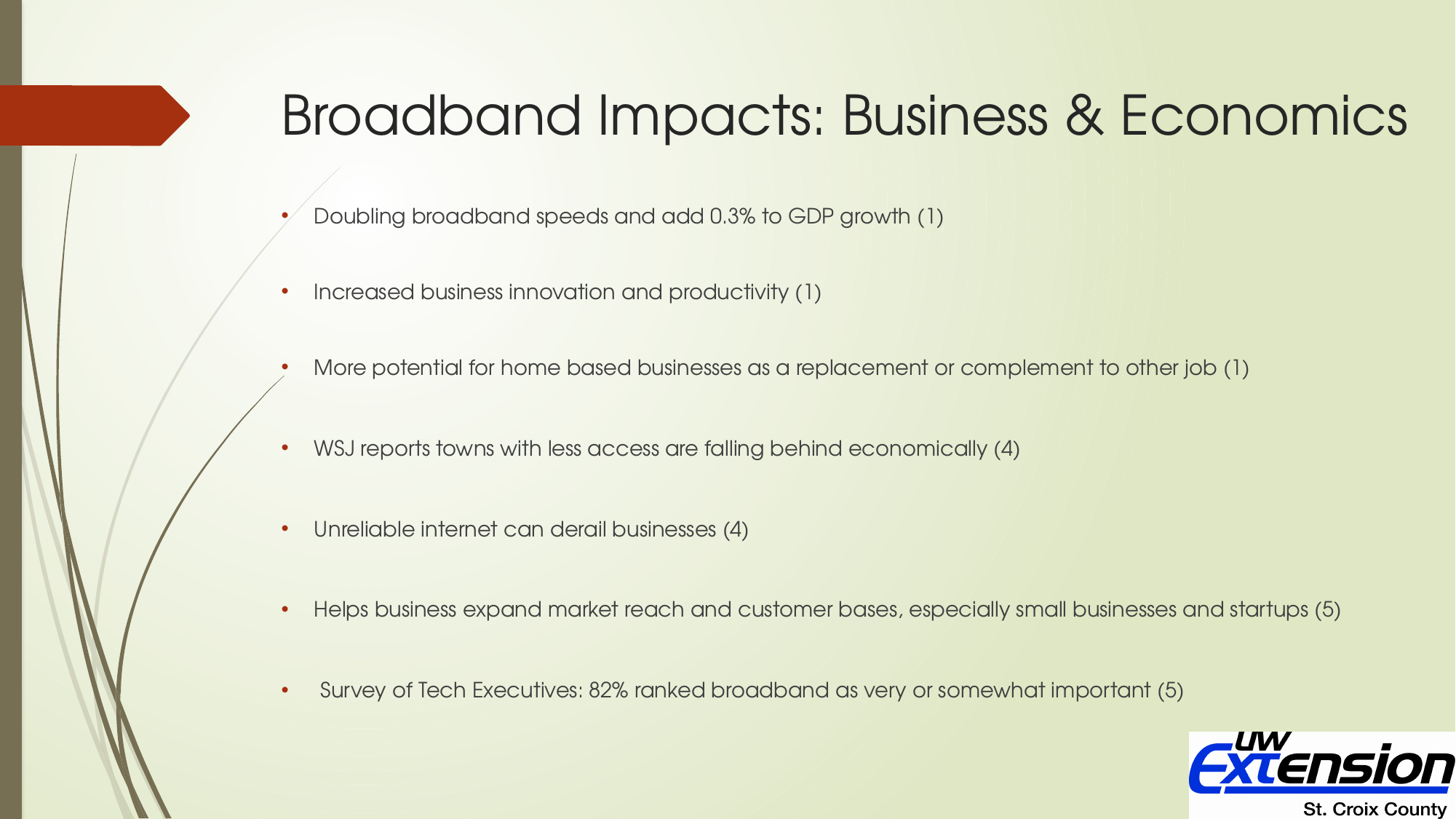

# Broadband Impacts: Business & Economics
Doubling broadband speeds and add 0.3% to GDP growth (1)

Increased business innovation and productivity (1)

More potential for home based businesses as a replacement or complement to other job (1)

WSJ reports towns with less access are falling behind economically (4)

Unreliable internet can derail businesses (4)

Helps business expand market reach and customer bases, especially small businesses and startups (5)

Survey of Tech Executives: 82% ranked broadband as very or somewhat important (5)